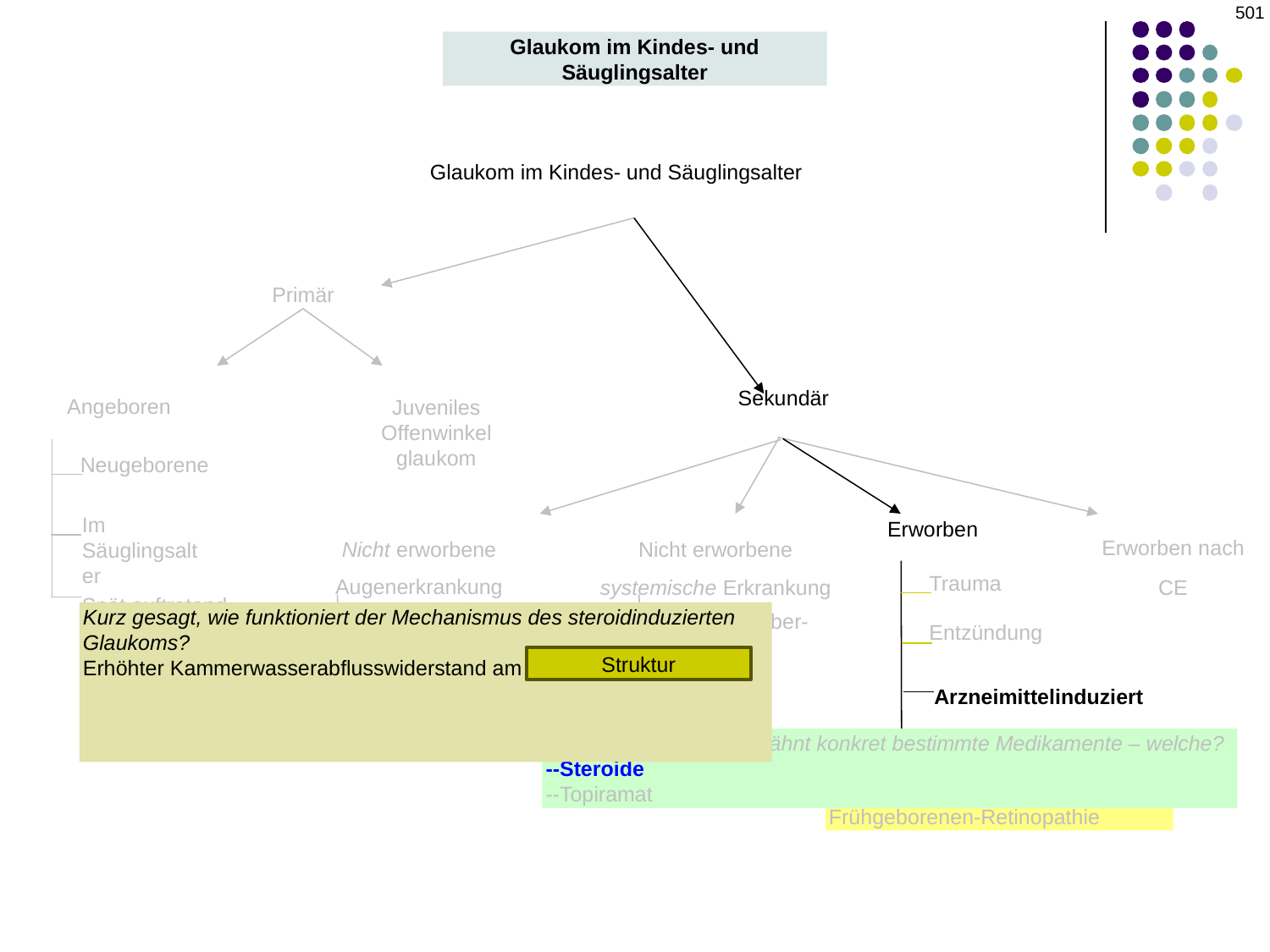

501
Glaukom im Kindes- und Säuglingsalter
Glaukom im Kindes- und Säuglingsalter
Primär
Sekundär
Angeboren
Juveniles Offenwinkelglaukom
Neugeborene
Im Säuglingsalter
Erworben
Erworben nach CE
Nicht erworbene Augenerkrankung
Nicht erworbene systemische Erkrankung
Trauma
Spät auftretend
A-R-Anomalie
Kurz gesagt, wie funktioniert der Mechanismus des steroidinduzierten Glaukoms?
Erhöhter Kammerwasserabflusswiderstand am Trabekelmaschenwerk

Haben Kinder ein erhöhtes Risiko für ein steroidinduziertes Glaukom?
Ja, wenn … sie jünger als 6 Jahre sind
Sturge-Weber-Syndrom
Entzündung
Struktur
Peters-Anomalie
NF
Arzneimittelinduziert
Aniridie
ROP
Das Glaukom-Buch erwähnt konkret bestimmte Medikamente – welche?
--Steroide
--Topiramat
Wofür steht ROP?
Frühgeborenen-Retinopathie